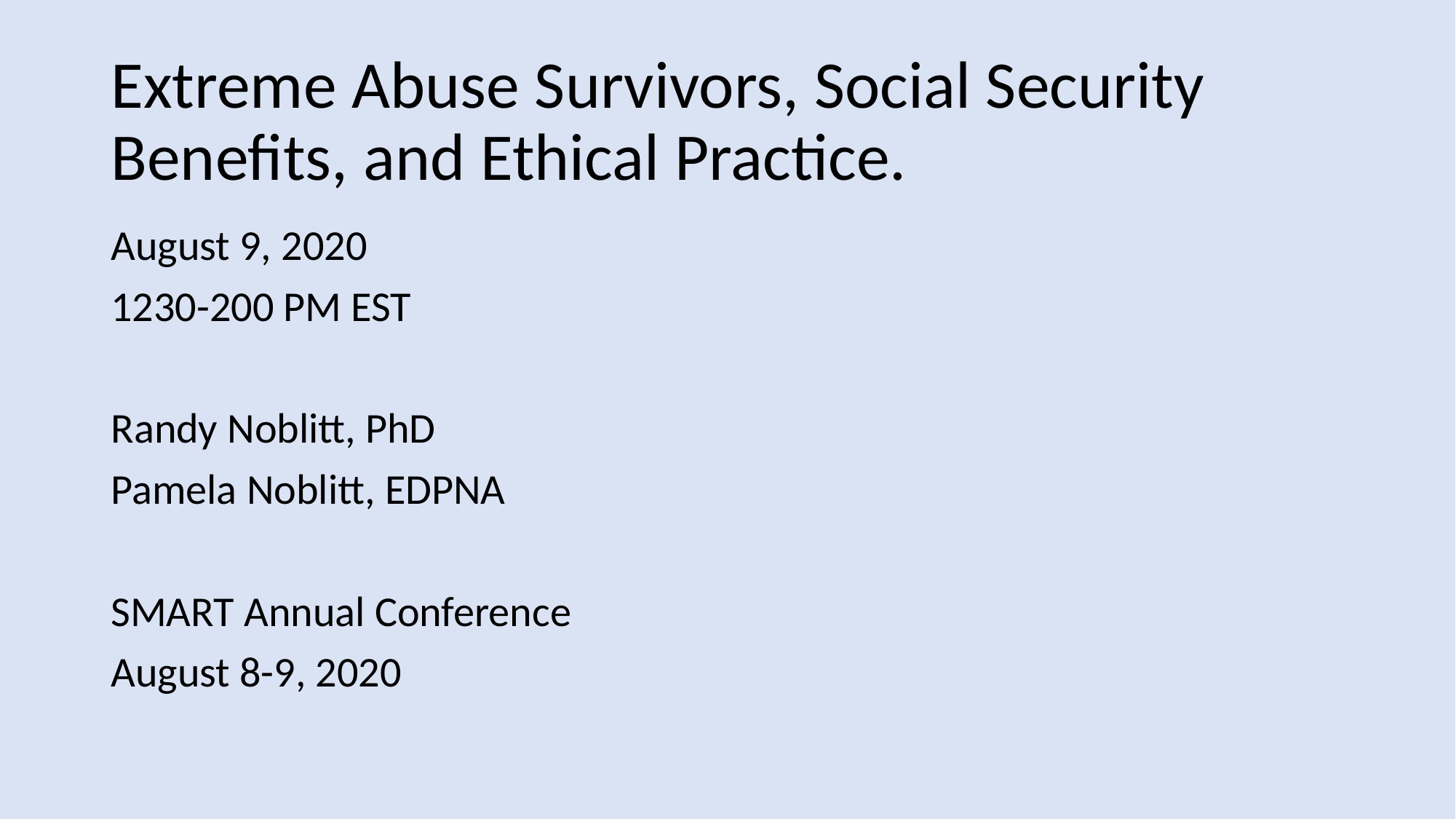

# Extreme Abuse Survivors, Social Security Benefits, and Ethical Practice.
August 9, 2020
1230-200 PM EST

Randy Noblitt, PhD
Pamela Noblitt, EDPNA

SMART Annual Conference
August 8-9, 2020